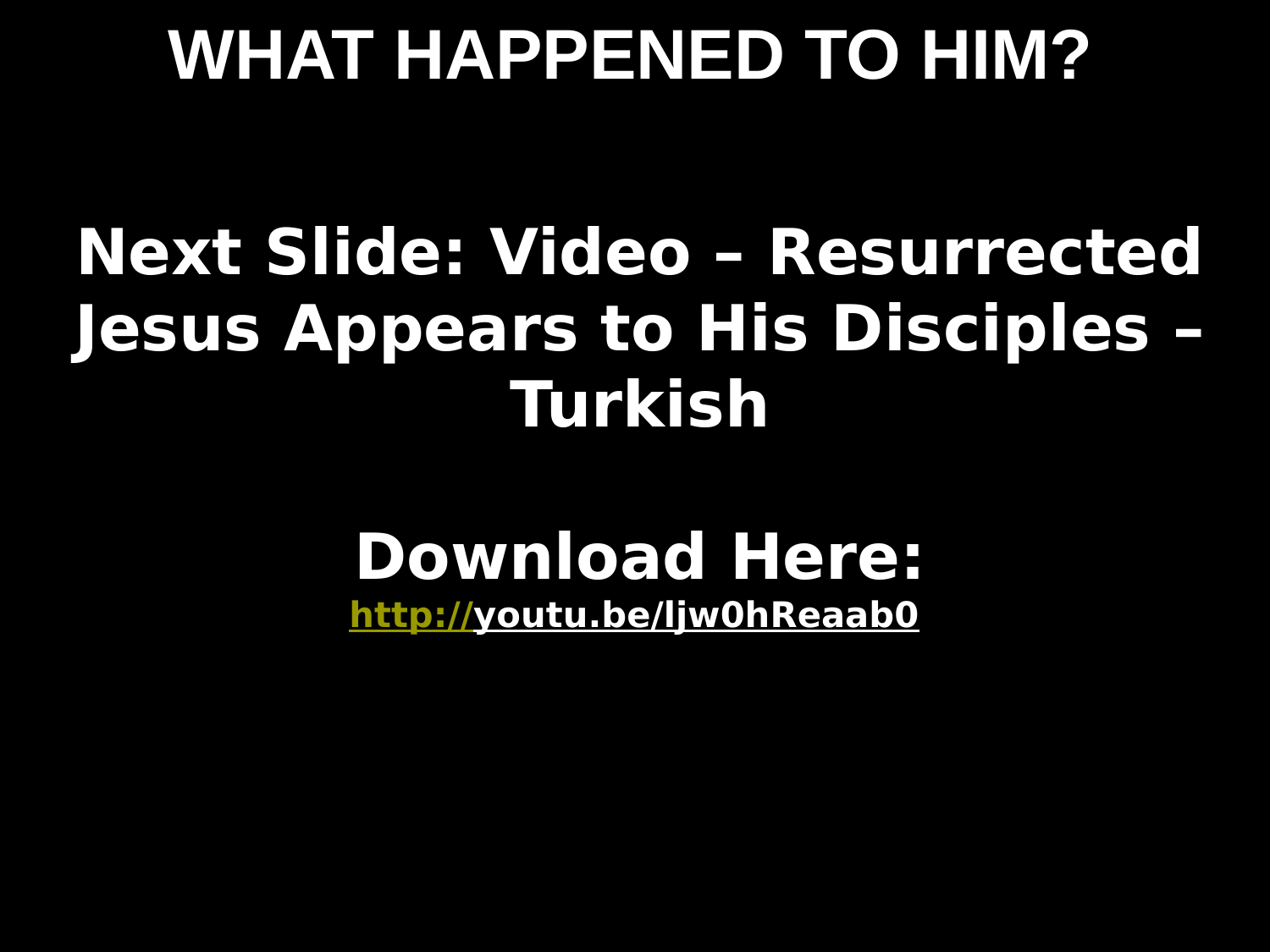

# WHAT HAPPENED TO HIM?
Next Slide: Video – Resurrected Jesus Appears to His Disciples – Turkish

Download Here:
http://youtu.be/ljw0hReaab0